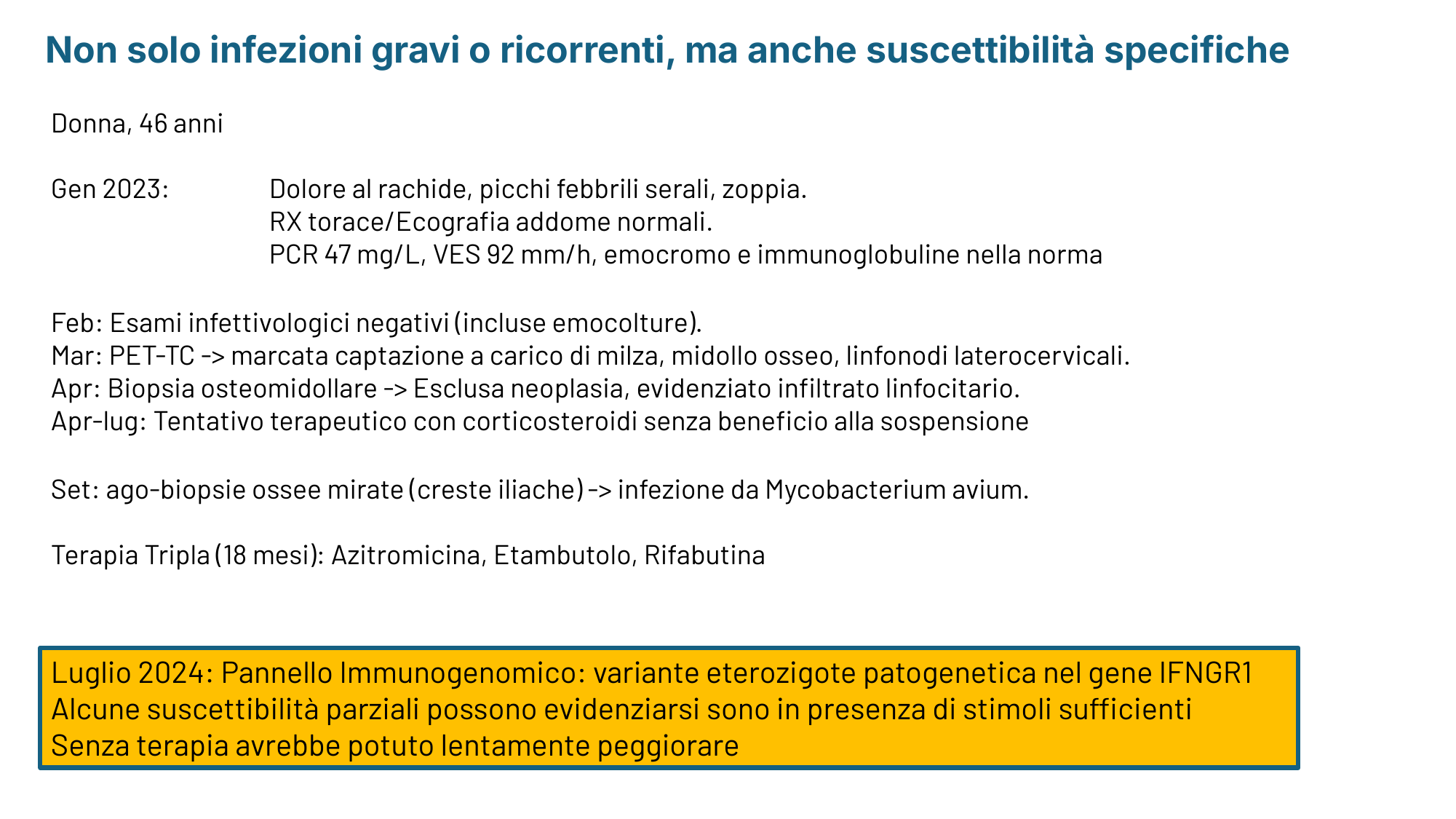

Non solo infezioni gravi o ricorrenti, ma anche suscettibilità specifiche
Donna, 46 anni

Gen 2023: 	Dolore al rachide, picchi febbrili serali, zoppia.
		RX torace/Ecografia addome normali.
		PCR 47 mg/L, VES 92 mm/h, emocromo e immunoglobuline nella norma
Feb: Esami infettivologici negativi (incluse emocolture).
Mar: PET-TC -> marcata captazione a carico di milza, midollo osseo, linfonodi laterocervicali.
Apr: Biopsia osteomidollare -> Esclusa neoplasia, evidenziato infiltrato linfocitario.
Apr-lug: Tentativo terapeutico con corticosteroidi senza beneficio alla sospensione
Set: ago-biopsie ossee mirate (creste iliache) -> infezione da Mycobacterium avium.

Terapia Tripla (18 mesi): Azitromicina, Etambutolo, Rifabutina
Luglio 2024: Pannello Immunogenomico: variante eterozigote patogenetica nel gene IFNGR1
Alcune suscettibilità parziali possono evidenziarsi sono in presenza di stimoli sufficienti
Senza terapia avrebbe potuto lentamente peggiorare